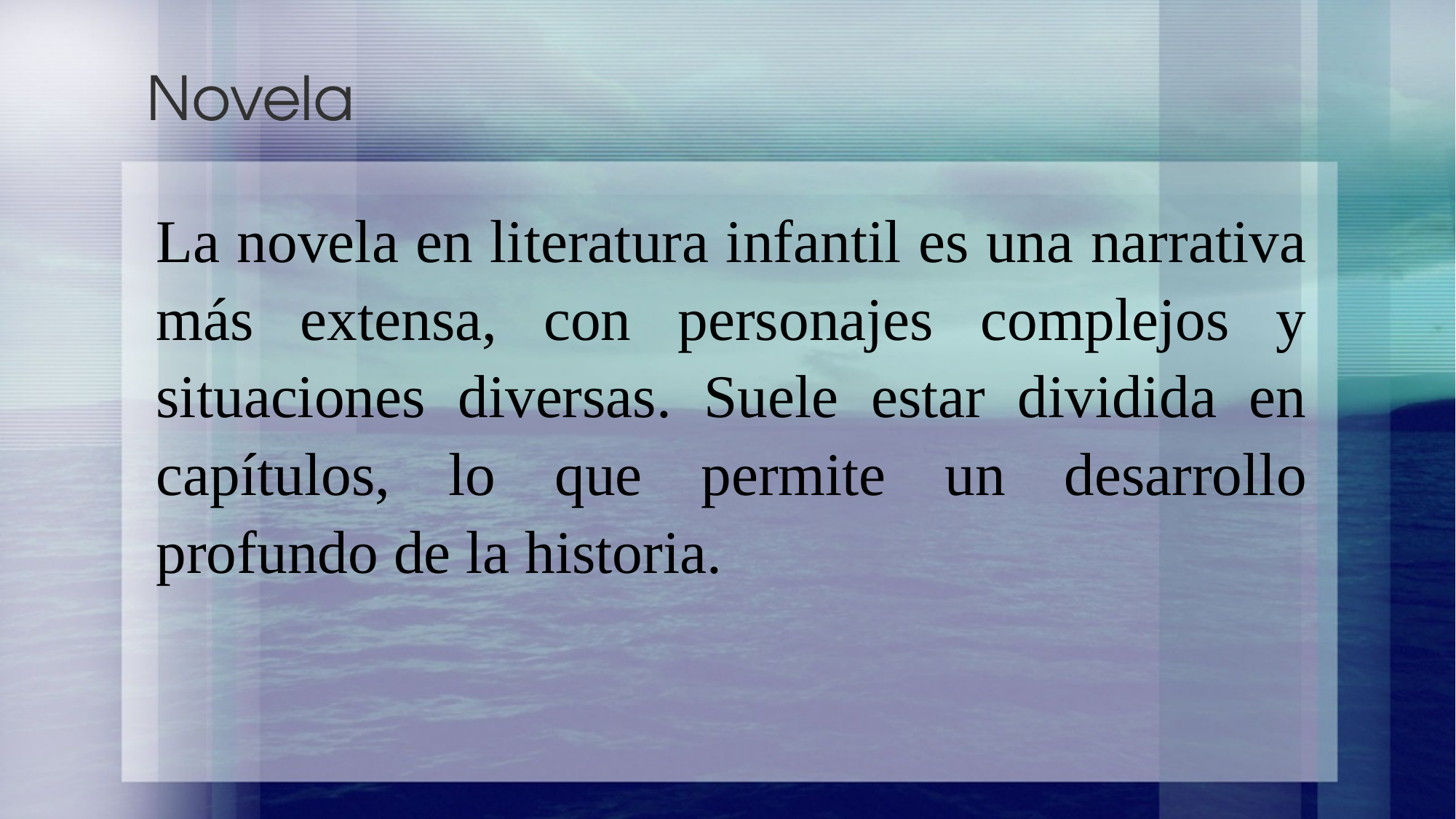

# Novela
La novela en literatura infantil es una narrativa más extensa, con personajes complejos y situaciones diversas. Suele estar dividida en capítulos, lo que permite un desarrollo profundo de la historia.